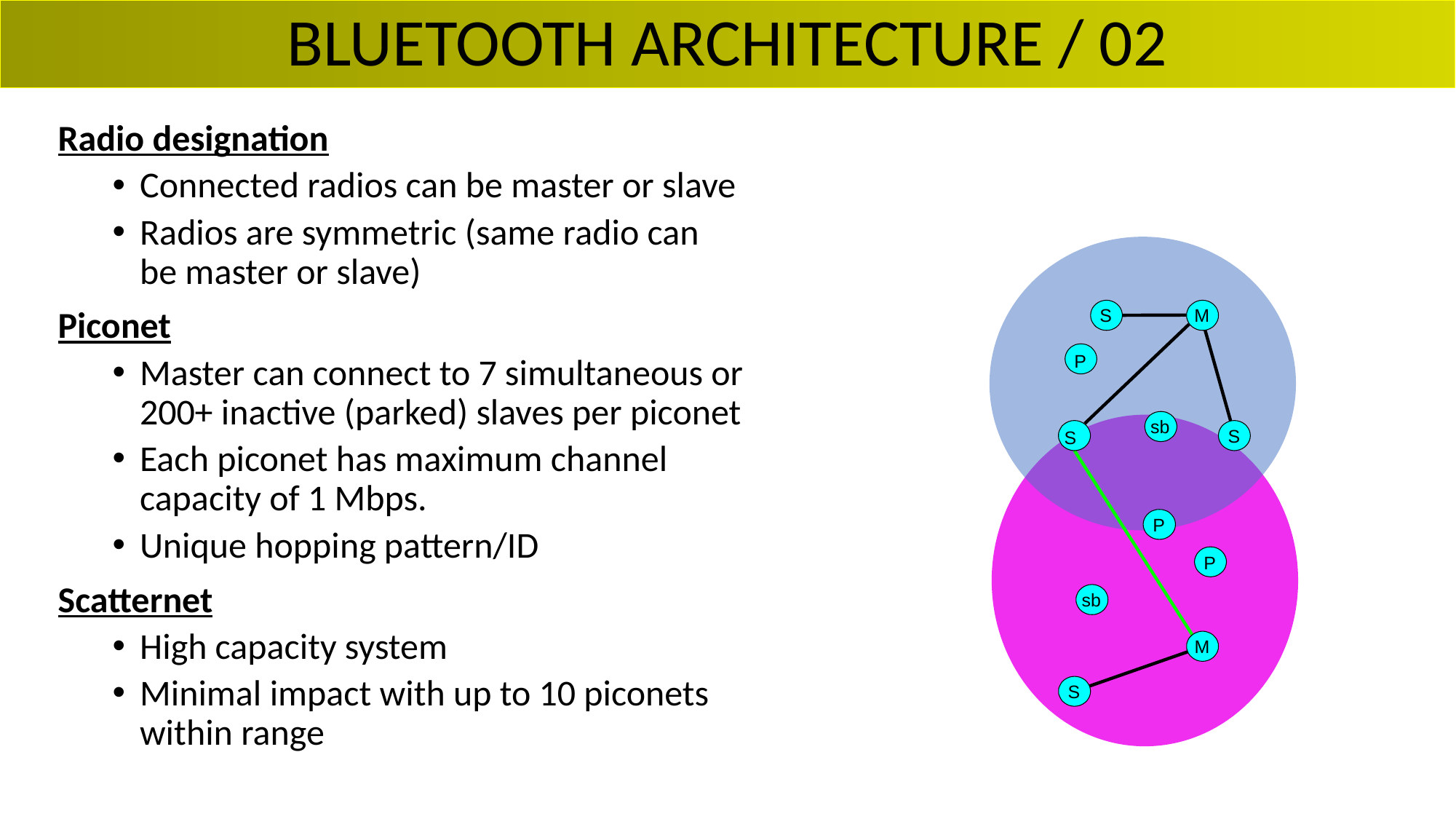

# BLUETOOTH ARCHITECTURE / 02
Radio designation
Connected radios can be master or slave
Radios are symmetric (same radio can be master or slave)
Piconet
Master can connect to 7 simultaneous or 200+ inactive (parked) slaves per piconet
Each piconet has maximum channel capacity of 1 Mbps.
Unique hopping pattern/ID
Scatternet
High capacity system
Minimal impact with up to 10 piconets within range

S
M

P

sb

S
S

P

P

sb

M

S